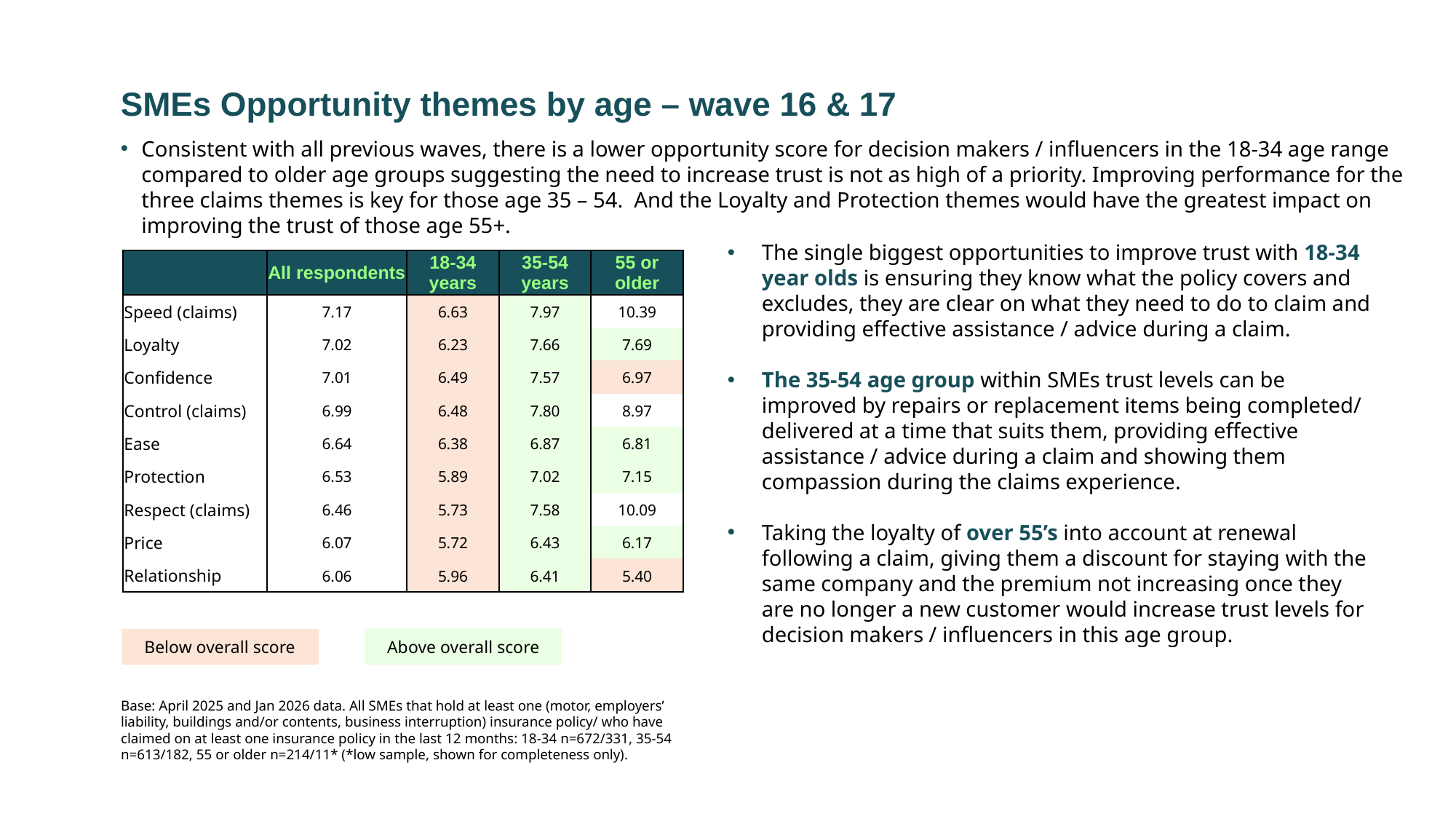

SMEs Opportunity themes by age – wave 16 & 17
Consistent with all previous waves, there is a lower opportunity score for decision makers / influencers in the 18-34 age range compared to older age groups suggesting the need to increase trust is not as high of a priority. Improving performance for the three claims themes is key for those age 35 – 54.  And the Loyalty and Protection themes would have the greatest impact on improving the trust of those age 55+.
The single biggest opportunities to improve trust with 18-34 year olds is ensuring they know what the policy covers and excludes, they are clear on what they need to do to claim and providing effective assistance / advice during a claim.

The 35-54 age group within SMEs trust levels can be improved by repairs or replacement items being completed/ delivered at a time that suits them, providing effective assistance / advice during a claim and showing them compassion during the claims experience.

Taking the loyalty of over 55’s into account at renewal following a claim, giving them a discount for staying with the same company and the premium not increasing once they are no longer a new customer would increase trust levels for decision makers / influencers in this age group.
|  | All respondents | 18-34 years | 35-54 years | 55 or older |
| --- | --- | --- | --- | --- |
| Speed (claims) | 7.17 | 6.63 | 7.97 | 10.39 |
| Loyalty | 7.02 | 6.23 | 7.66 | 7.69 |
| Confidence | 7.01 | 6.49 | 7.57 | 6.97 |
| Control (claims) | 6.99 | 6.48 | 7.80 | 8.97 |
| Ease | 6.64 | 6.38 | 6.87 | 6.81 |
| Protection | 6.53 | 5.89 | 7.02 | 7.15 |
| Respect (claims) | 6.46 | 5.73 | 7.58 | 10.09 |
| Price | 6.07 | 5.72 | 6.43 | 6.17 |
| Relationship | 6.06 | 5.96 | 6.41 | 5.40 |
Above overall score
Below overall score
Base: April 2025 and Jan 2026 data. All SMEs that hold at least one (motor, employers’ liability, buildings and/or contents, business interruption) insurance policy/ who have claimed on at least one insurance policy in the last 12 months: 18-34 n=672/331, 35-54 n=613/182, 55 or older n=214/11* (*low sample, shown for completeness only).